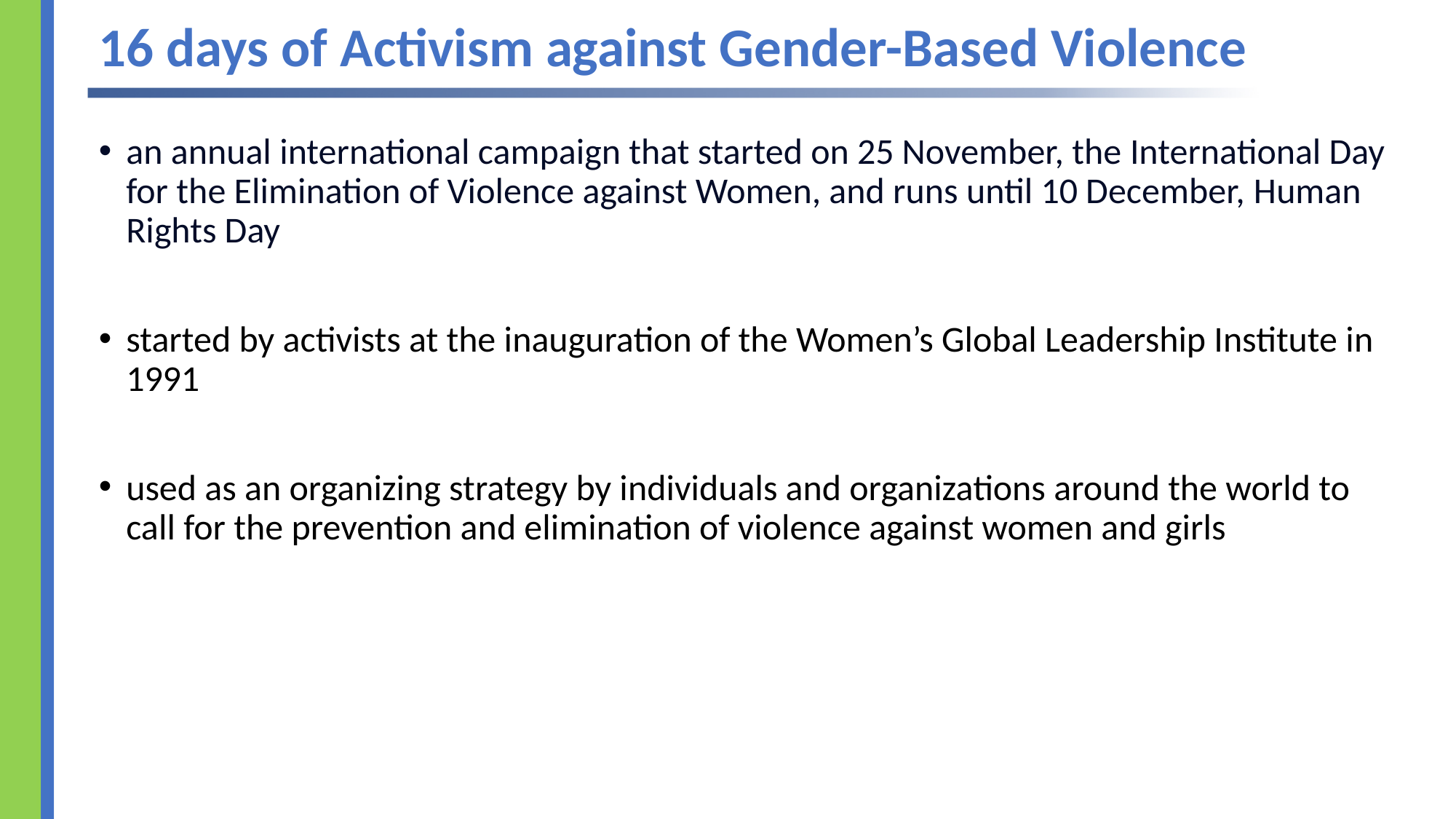

# 16 days of Activism against Gender-Based Violence
an annual international campaign that started on 25 November, the International Day for the Elimination of Violence against Women, and runs until 10 December, Human Rights Day

started by activists at the inauguration of the Women’s Global Leadership Institute in 1991

used as an organizing strategy by individuals and organizations around the world to call for the prevention and elimination of violence against women and girls